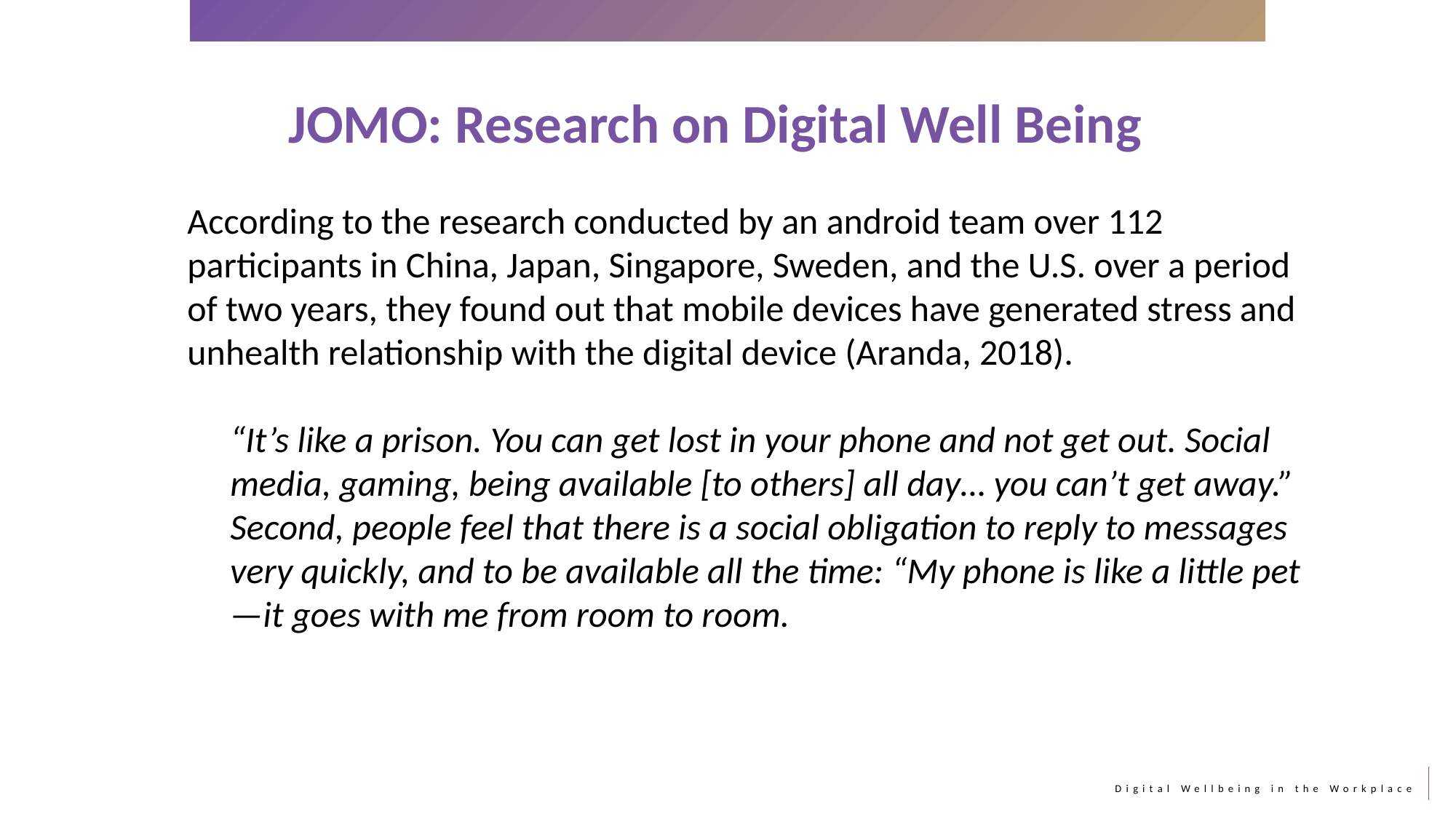

JOMO: Research on Digital Well Being
According to the research conducted by an android team over 112 participants in China, Japan, Singapore, Sweden, and the U.S. over a period of two years, they found out that mobile devices have generated stress and unhealth relationship with the digital device (Aranda, 2018).

“It’s like a prison. You can get lost in your phone and not get out. Social media, gaming, being available [to others] all day… you can’t get away.” Second, people feel that there is a social obligation to reply to messages very quickly, and to be available all the time: “My phone is like a little pet—it goes with me from room to room.